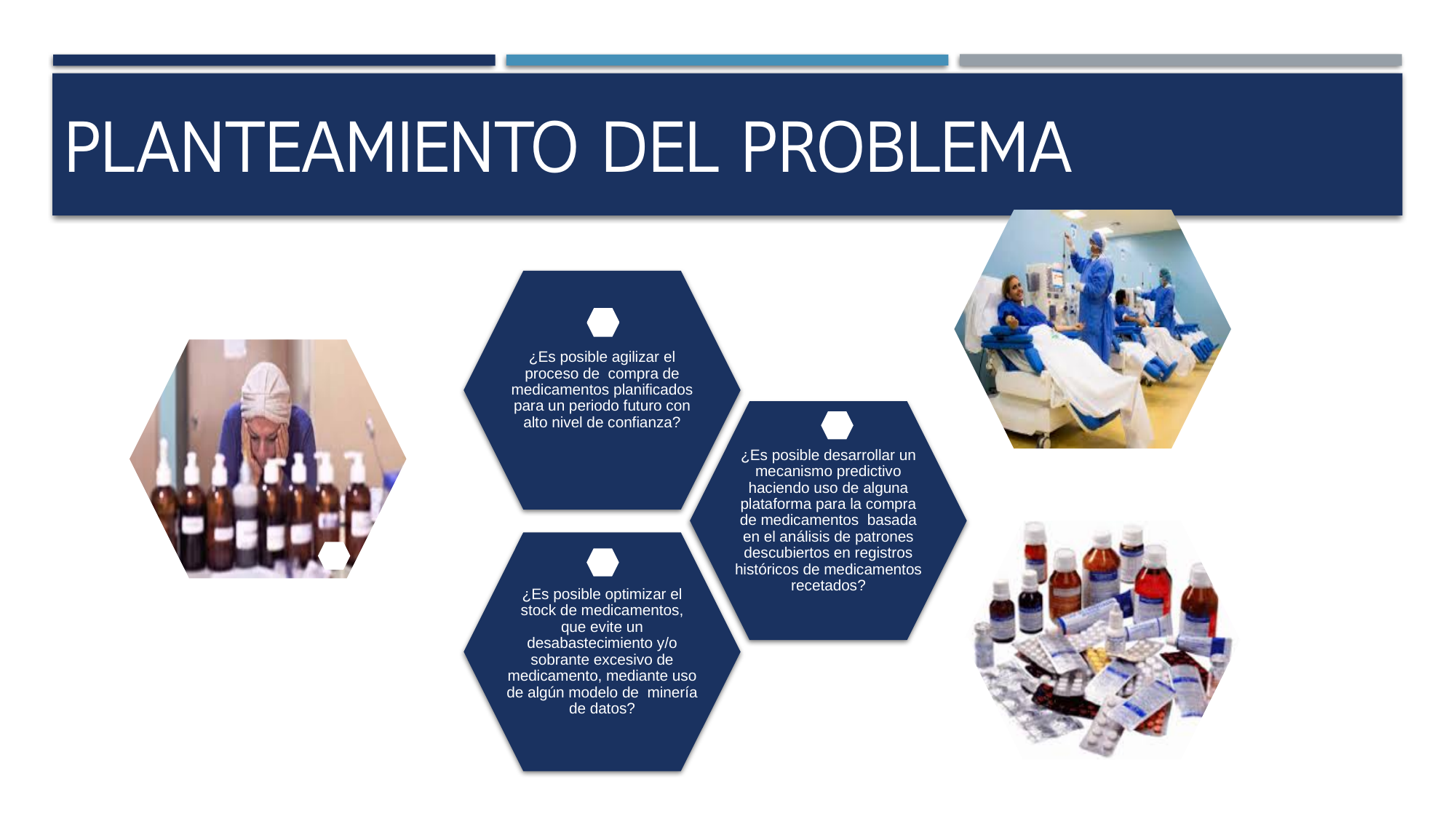

# PLANTEAMIENTO DEL PROBLEMA
¿Es posible optimizar el stock de medicamentos, que evite un desabastecimiento y/o sobrante excesivo de medicamento, mediante uso de algún modelo de  minería de datos?
¿Es posible desarrollar un mecanismo predictivo haciendo uso de alguna plataforma para la compra de medicamentos  basada en el análisis de patrones descubiertos en registros históricos de medicamentos recetados?
¿Es posible agilizar el proceso de  compra de medicamentos planificados para un periodo futuro con alto nivel de confianza?